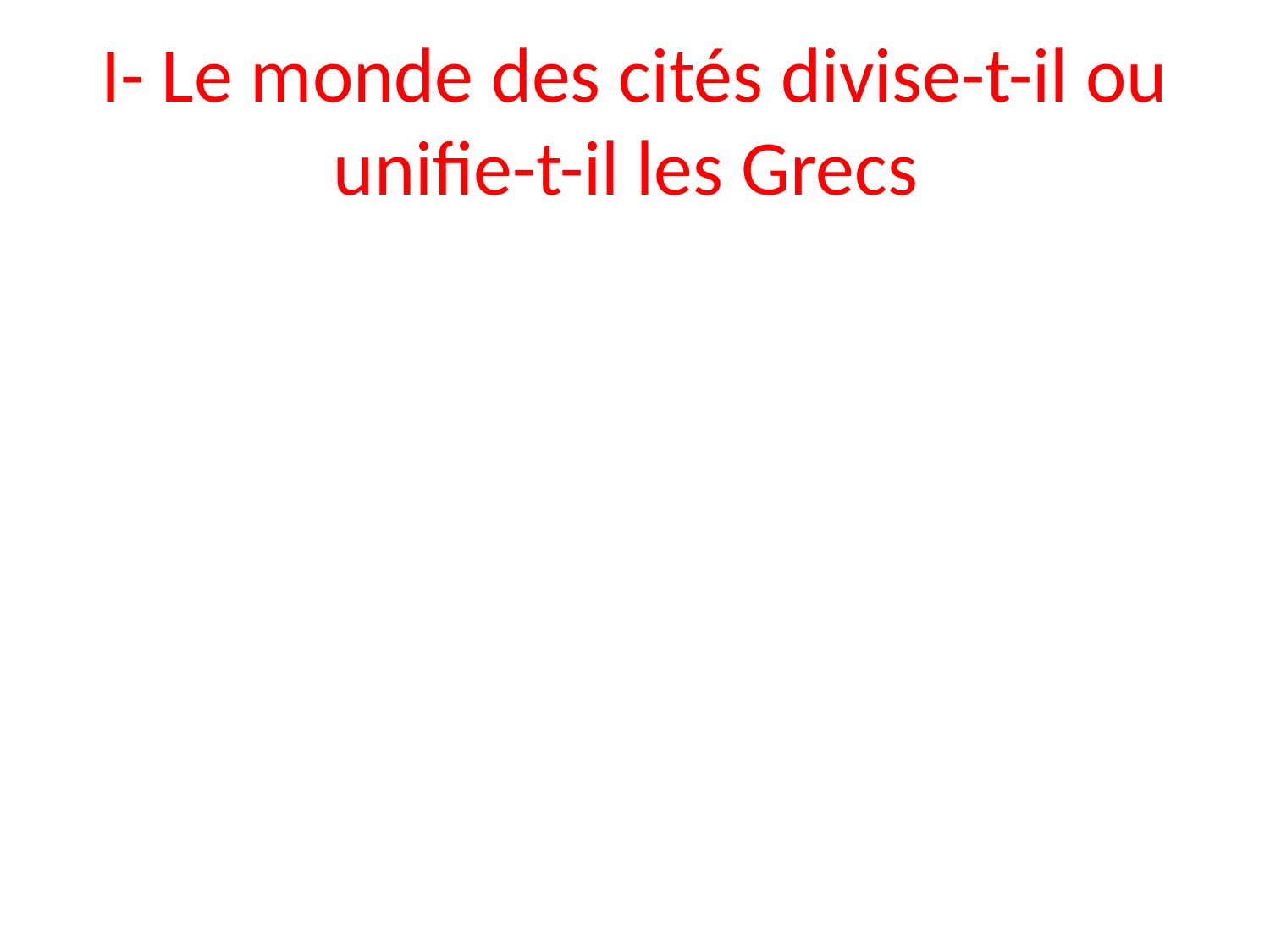

I- Le monde des cités divise-t-il ou unifie-t-il les Grecs